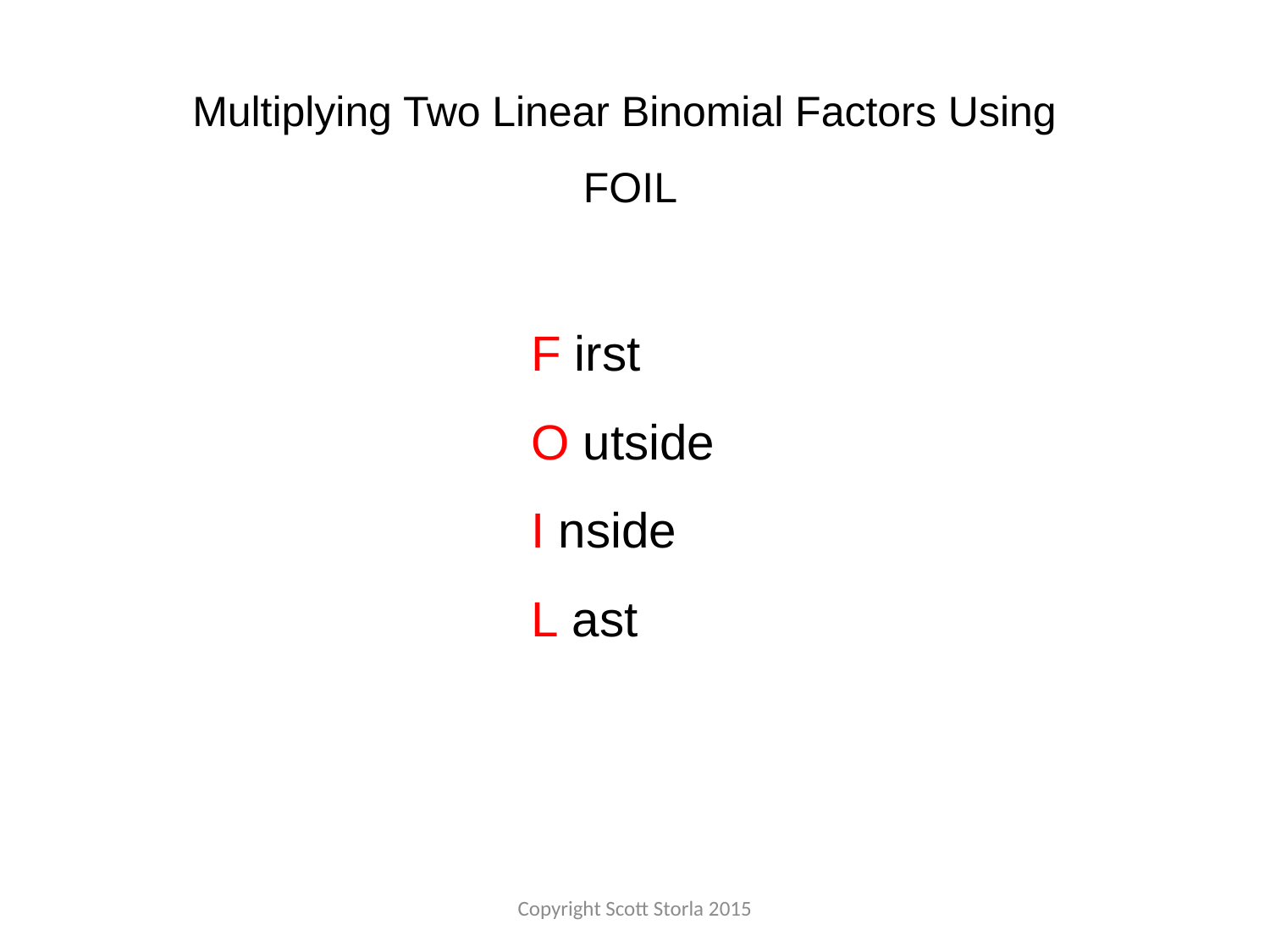

Multiplying Two Linear Binomial Factors Using
FOIL
F irst
O utside
I nside
L ast
Copyright Scott Storla 2015